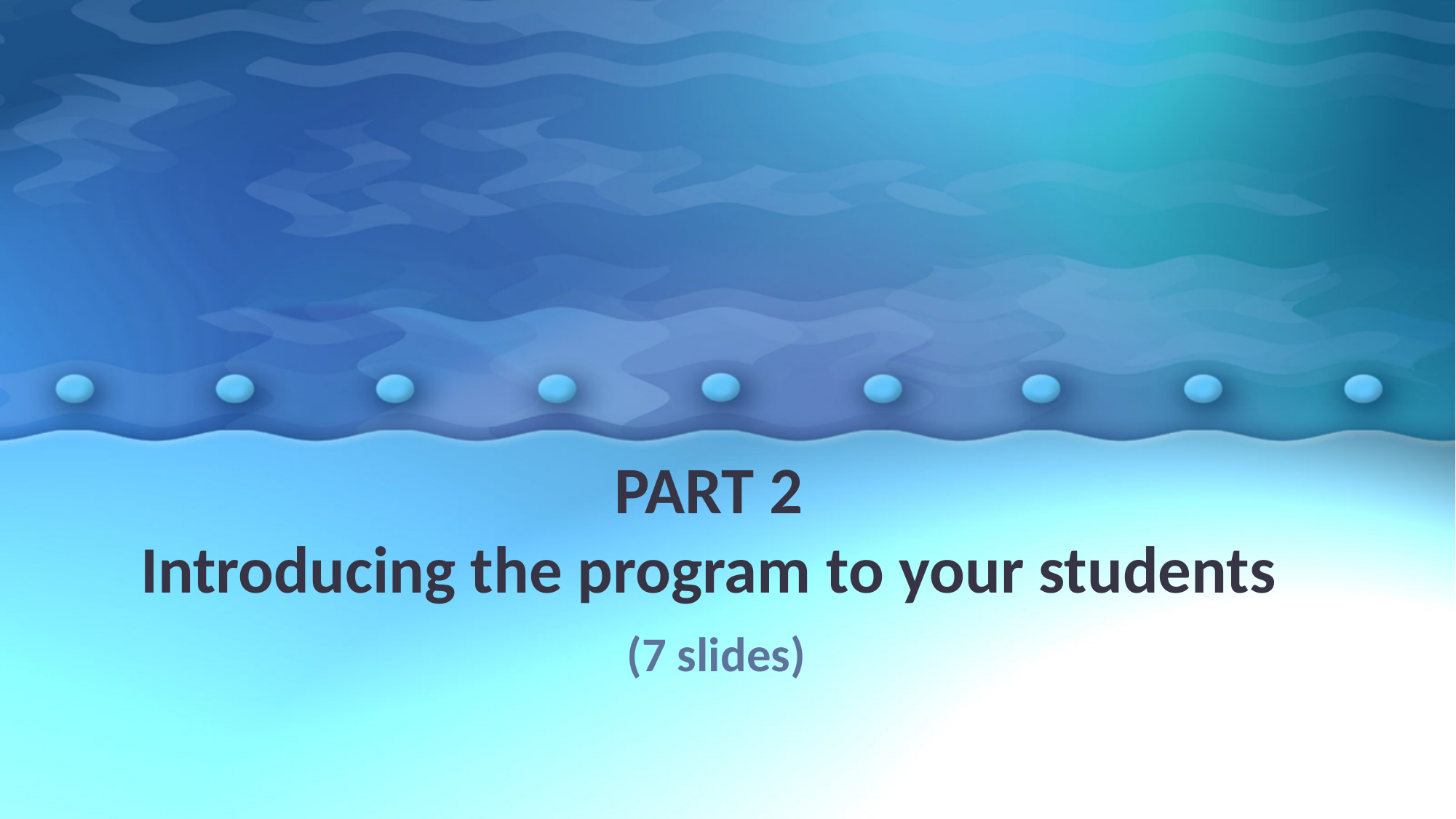

# PART 2 Introducing the program to your students
(7 slides)